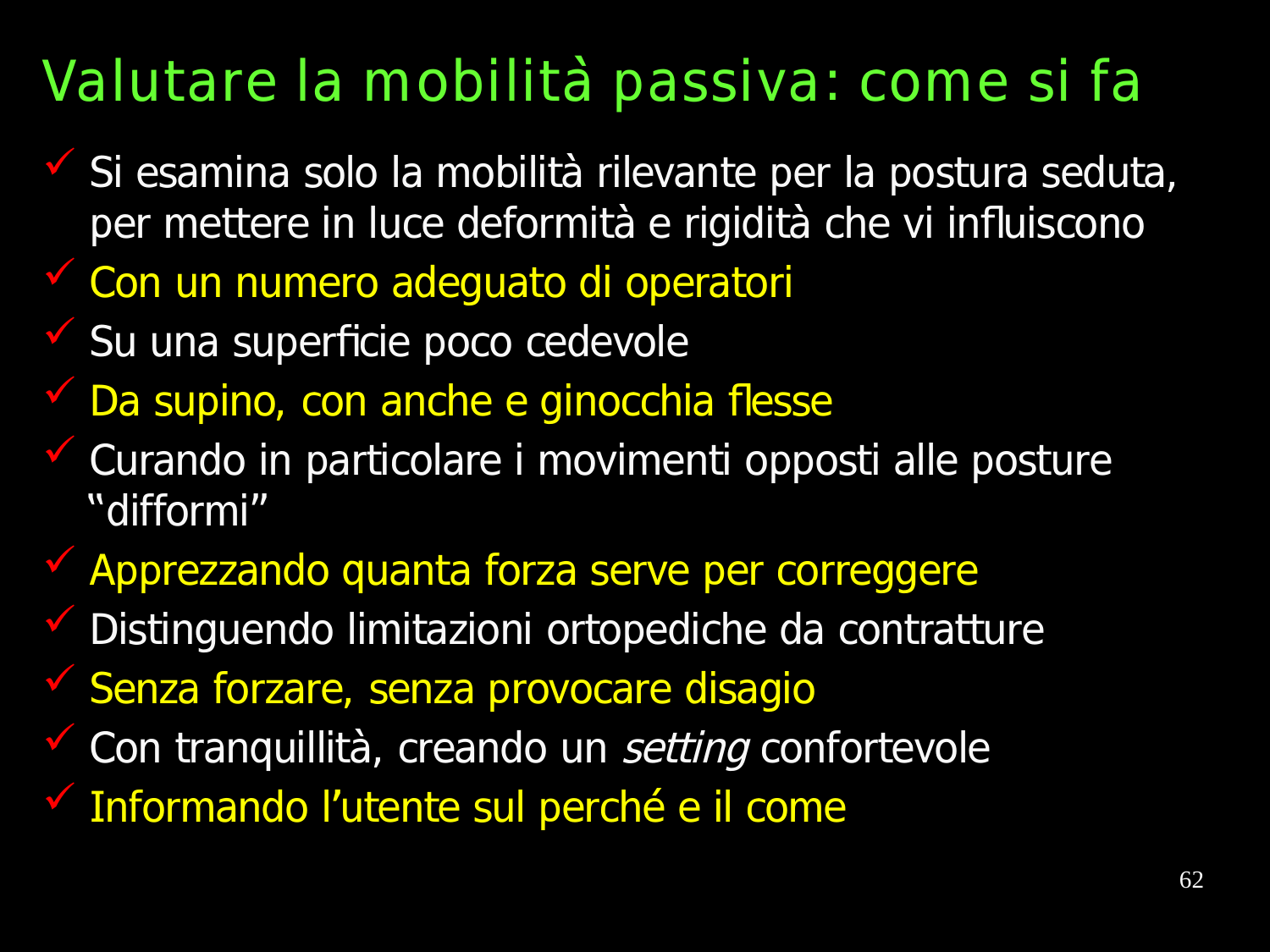

Valutare la mobilità passiva: come si fa
Si esamina solo la mobilità rilevante per la postura seduta, per mettere in luce deformità e rigidità che vi influiscono
Con un numero adeguato di operatori
Su una superficie poco cedevole
Da supino, con anche e ginocchia flesse
Curando in particolare i movimenti opposti alle posture “difformi”
Apprezzando quanta forza serve per correggere
Distinguendo limitazioni ortopediche da contratture
Senza forzare, senza provocare disagio
Con tranquillità, creando un setting confortevole
Informando l’utente sul perché e il come
62